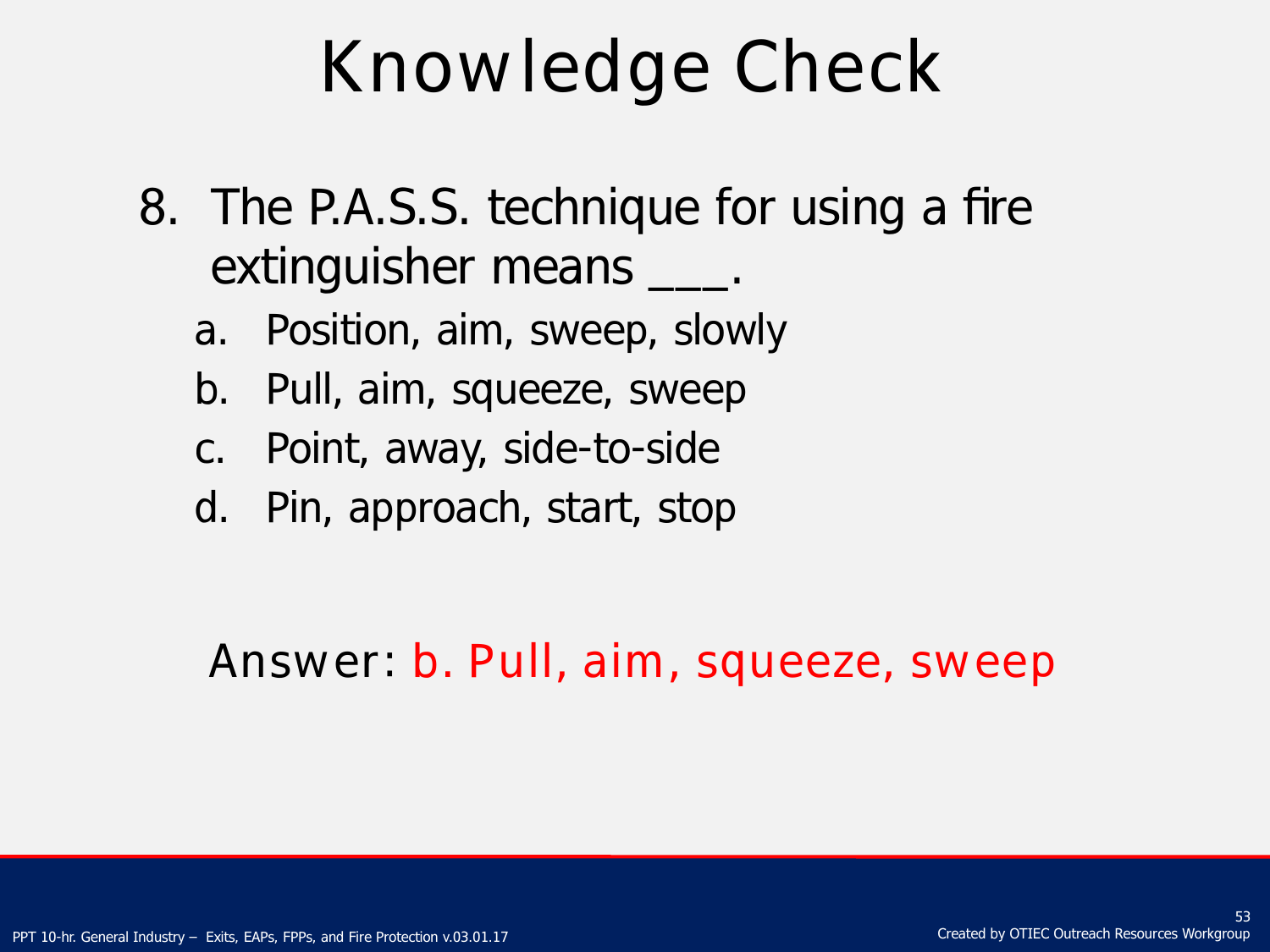

# Knowledge Check
The P.A.S.S. technique for using a fire extinguisher means ___.
Position, aim, sweep, slowly
Pull, aim, squeeze, sweep
Point, away, side-to-side
Pin, approach, start, stop
Answer: b. Pull, aim, squeeze, sweep